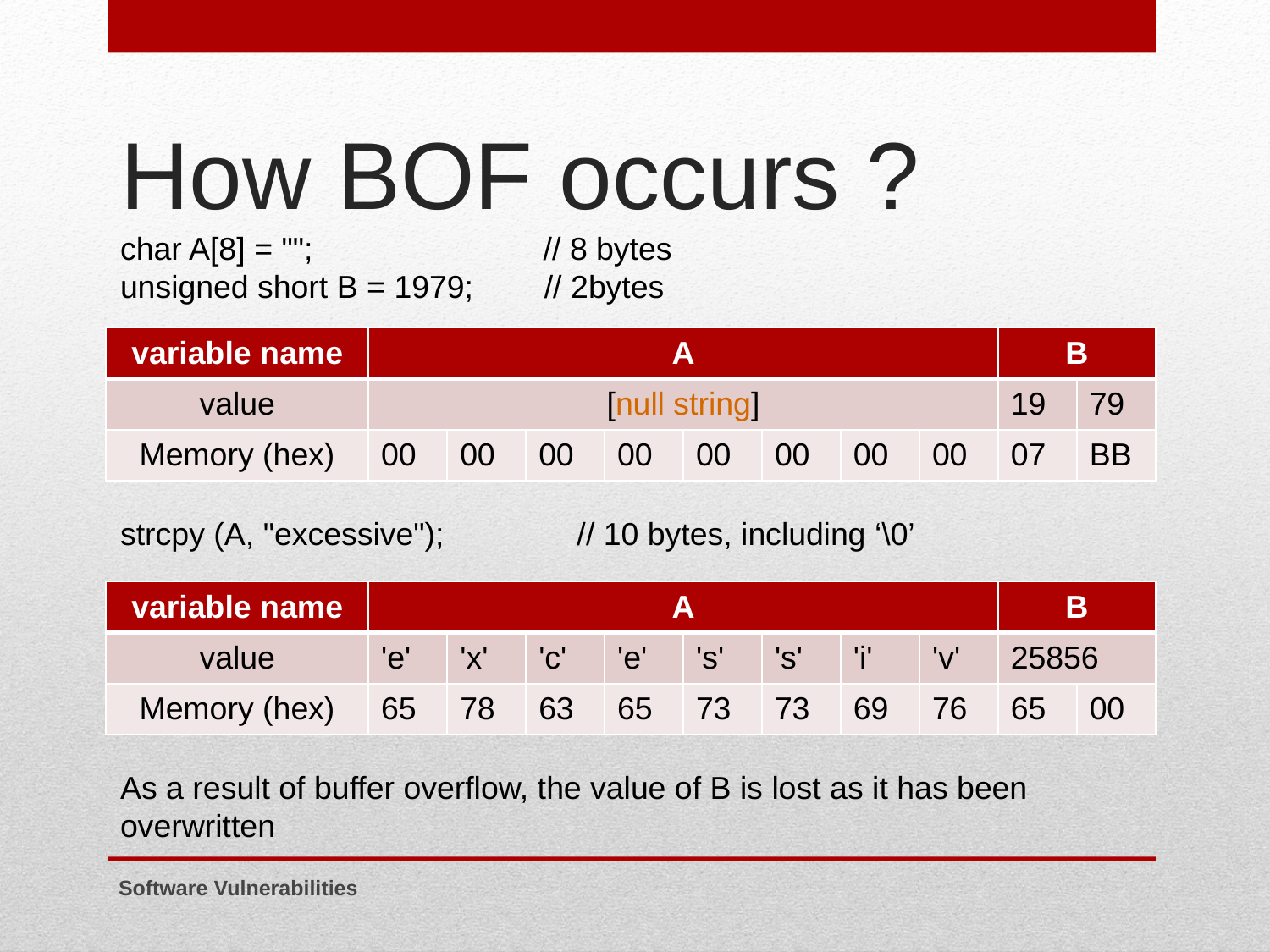

# How BOF occurs ?
char A[8] = "";                          // 8 bytes
unsigned short B = 1979;        // 2bytes

| variable name | A |  |  |  |  |  |  |  | B |  |
| --- | --- | --- | --- | --- | --- | --- | --- | --- | --- | --- |
| value | [null string] |  |  |  |  |  |  |  | 19 | 79 |
| Memory (hex) | 00 | 00 | 00 | 00 | 00 | 00 | 00 | 00 | 07 | BB |
strcpy (A, "excessive");               // 10 bytes, including ‘\0’
| variable name | A |  |  |  |  |  |  |  | B |  |
| --- | --- | --- | --- | --- | --- | --- | --- | --- | --- | --- |
| value | 'e' | 'x' | 'c' | 'e' | 's' | 's' | 'i' | 'v' | 25856 |  |
| Memory (hex) | 65 | 78 | 63 | 65 | 73 | 73 | 69 | 76 | 65 | 00 |
As a result of buffer overflow, the value of B is lost as it has been overwritten
Software Vulnerabilities